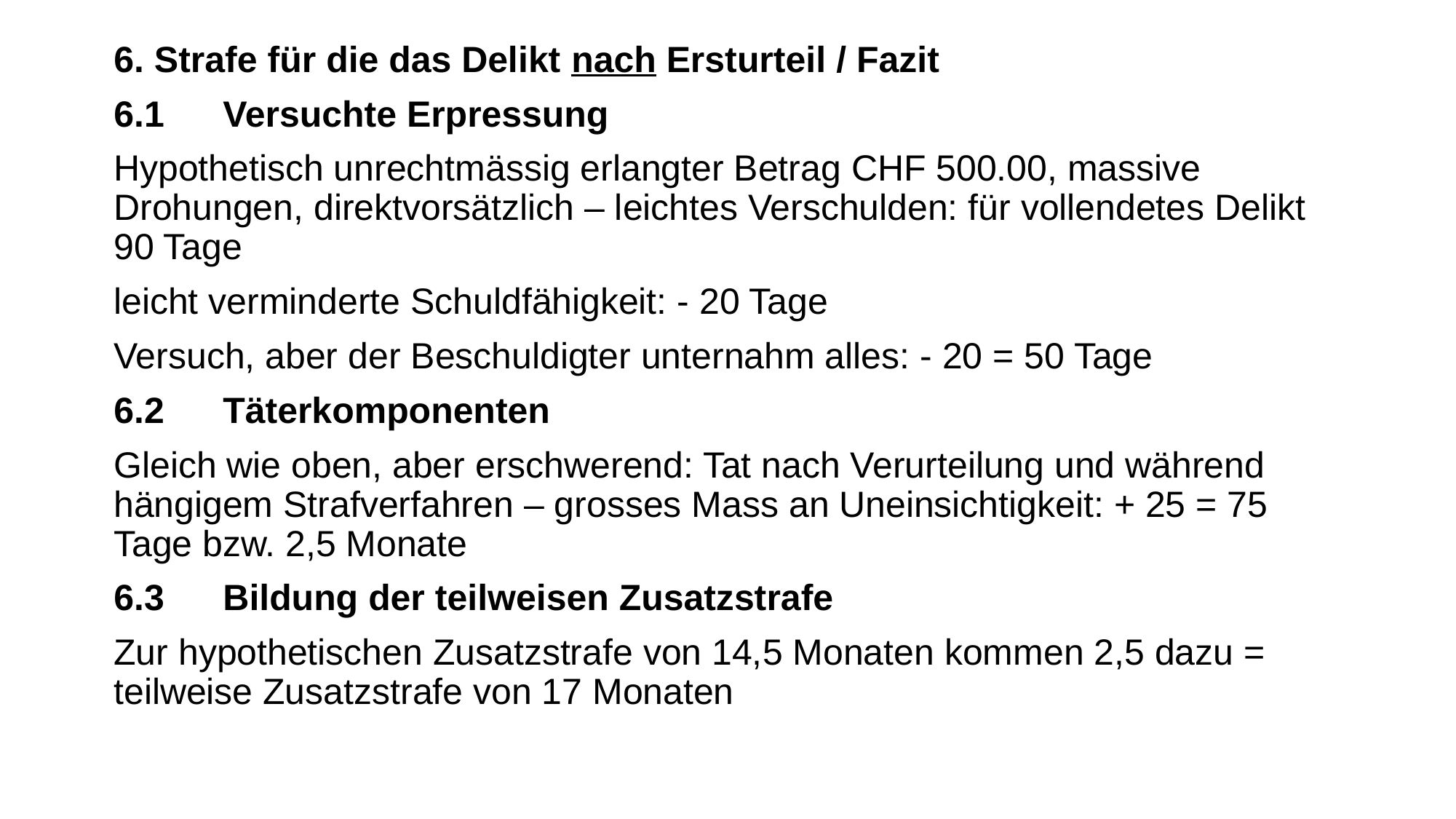

6. Strafe für die das Delikt nach Ersturteil / Fazit
6.1	Versuchte Erpressung
Hypothetisch unrechtmässig erlangter Betrag CHF 500.00, massive Drohungen, direktvorsätzlich – leichtes Verschulden: für vollendetes Delikt 90 Tage
leicht verminderte Schuldfähigkeit: - 20 Tage
Versuch, aber der Beschuldigter unternahm alles: - 20 = 50 Tage
6.2	Täterkomponenten
Gleich wie oben, aber erschwerend: Tat nach Verurteilung und während hängigem Strafverfahren – grosses Mass an Uneinsichtigkeit: + 25 = 75 Tage bzw. 2,5 Monate
6.3	Bildung der teilweisen Zusatzstrafe
Zur hypothetischen Zusatzstrafe von 14,5 Monaten kommen 2,5 dazu = teilweise Zusatzstrafe von 17 Monaten